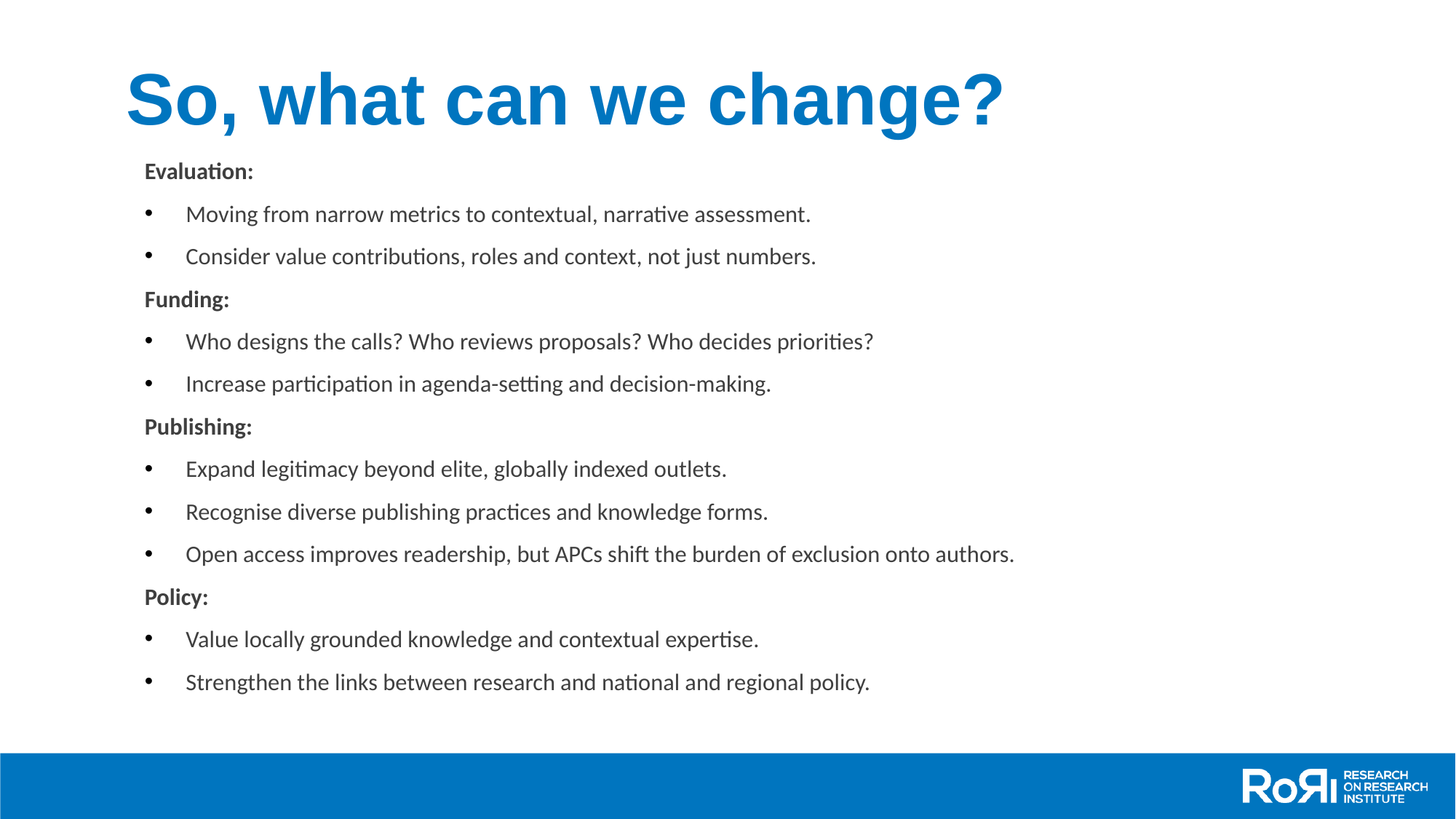

# So, what can we change?
Evaluation:
Moving from narrow metrics to contextual, narrative assessment.
Consider value contributions, roles and context, not just numbers.
Funding:
Who designs the calls? Who reviews proposals? Who decides priorities?
Increase participation in agenda-setting and decision-making.
Publishing:
Expand legitimacy beyond elite, globally indexed outlets.
Recognise diverse publishing practices and knowledge forms.
Open access improves readership, but APCs shift the burden of exclusion onto authors.
Policy:
Value locally grounded knowledge and contextual expertise.
Strengthen the links between research and national and regional policy.